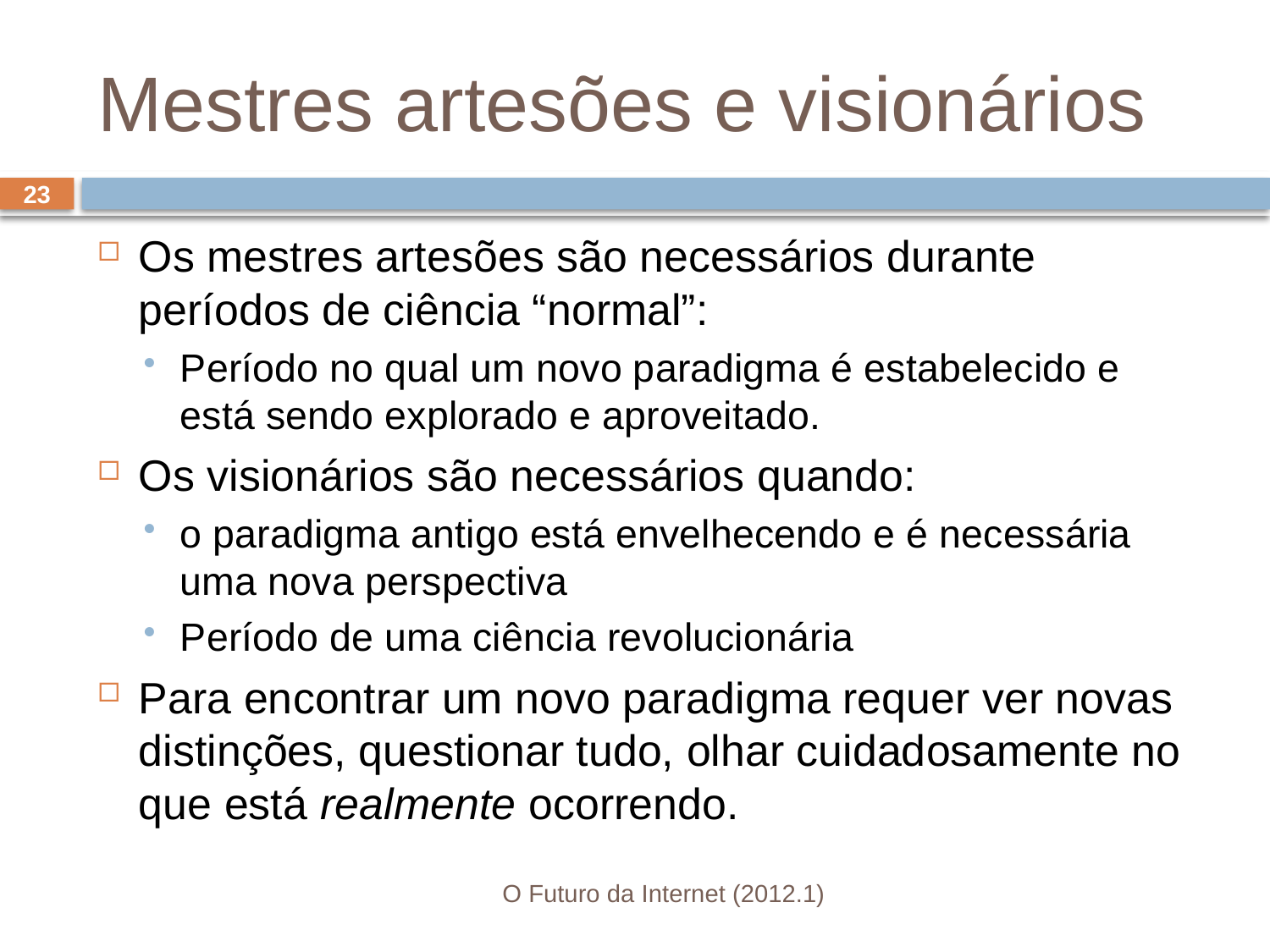

# Mestres artesões e visionários
23
Os mestres artesões são necessários durante períodos de ciência “normal”:
Período no qual um novo paradigma é estabelecido e está sendo explorado e aproveitado.
Os visionários são necessários quando:
o paradigma antigo está envelhecendo e é necessária uma nova perspectiva
Período de uma ciência revolucionária
Para encontrar um novo paradigma requer ver novas distinções, questionar tudo, olhar cuidadosamente no que está realmente ocorrendo.
O Futuro da Internet (2012.1)